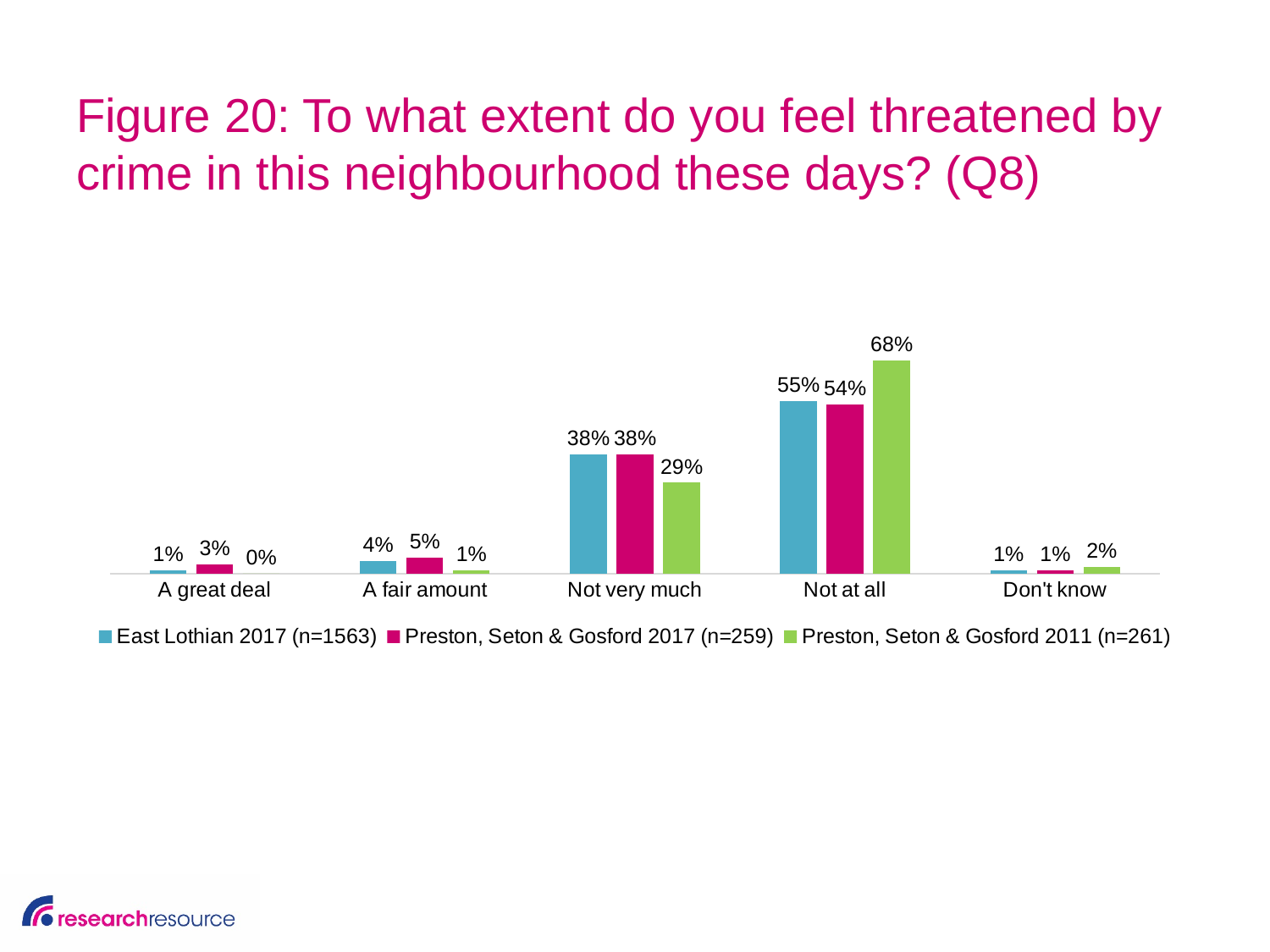

# Figure 20: To what extent do you feel threatened by crime in this neighbourhood these days? (Q8)

### Chart

| Category | East Lothian 2017 (n=1563) | Preston, Seton & Gosford 2017 (n=259) | Preston, Seton & Gosford 2011 (n=261) |
|---|---|---|---|
| A great deal | 0.01 | 0.03 | 0.0 |
| A fair amount | 0.04 | 0.05 | 0.01 |
| Not very much | 0.38 | 0.38 | 0.29 |
| Not at all | 0.55 | 0.54 | 0.68 |
| Don't know | 0.01 | 0.01 | 0.02 |